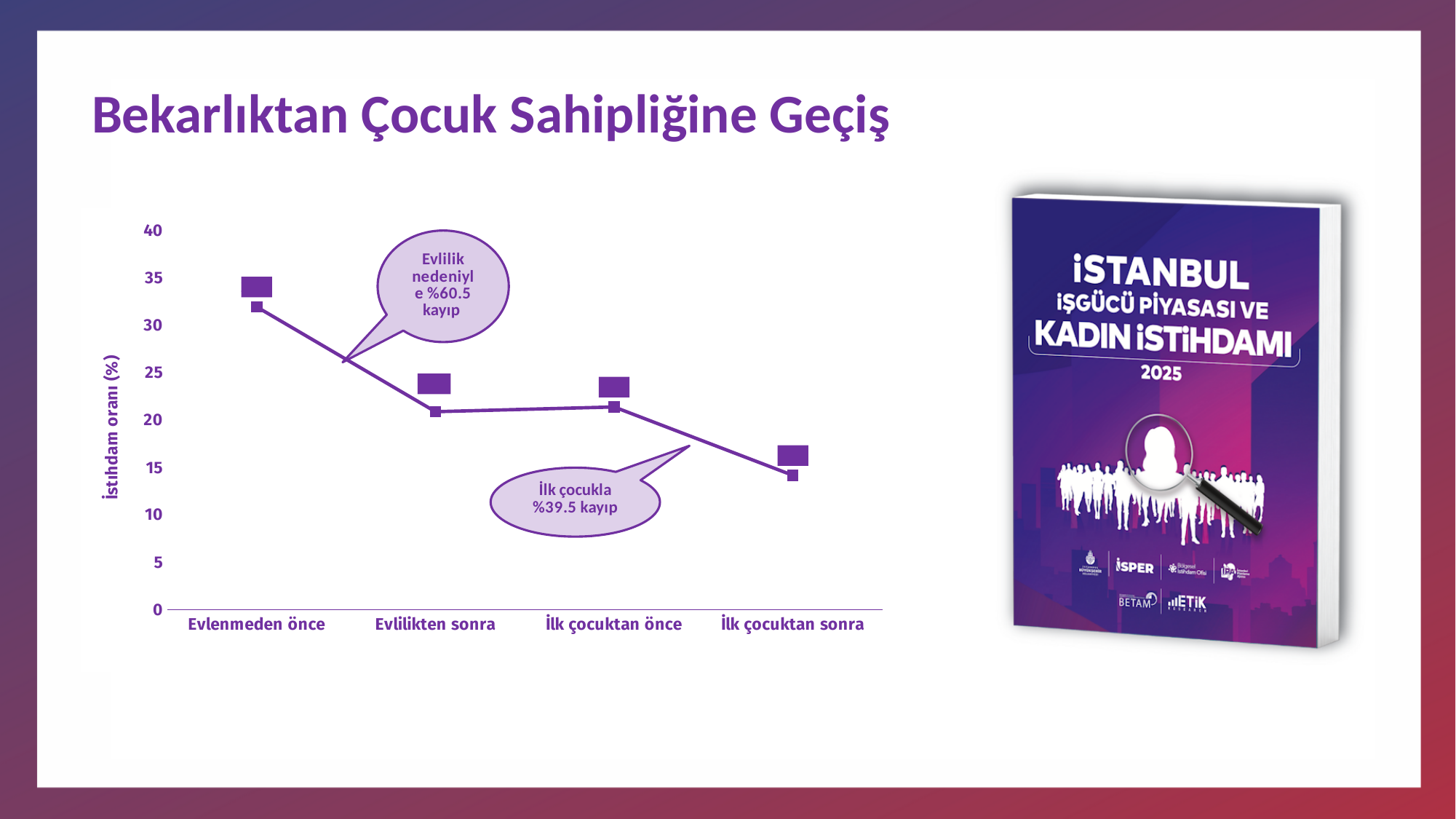

# Bekarlıktan Çocuk Sahipliğine Geçiş

### Chart

| Category | Employment rate |
|---|---|
| Evlenmeden önce | 31.93 |
| Evlilikten sonra | 20.88 |
| İlk çocuktan önce | 21.38 |
| İlk çocuktan sonra | 14.16 |